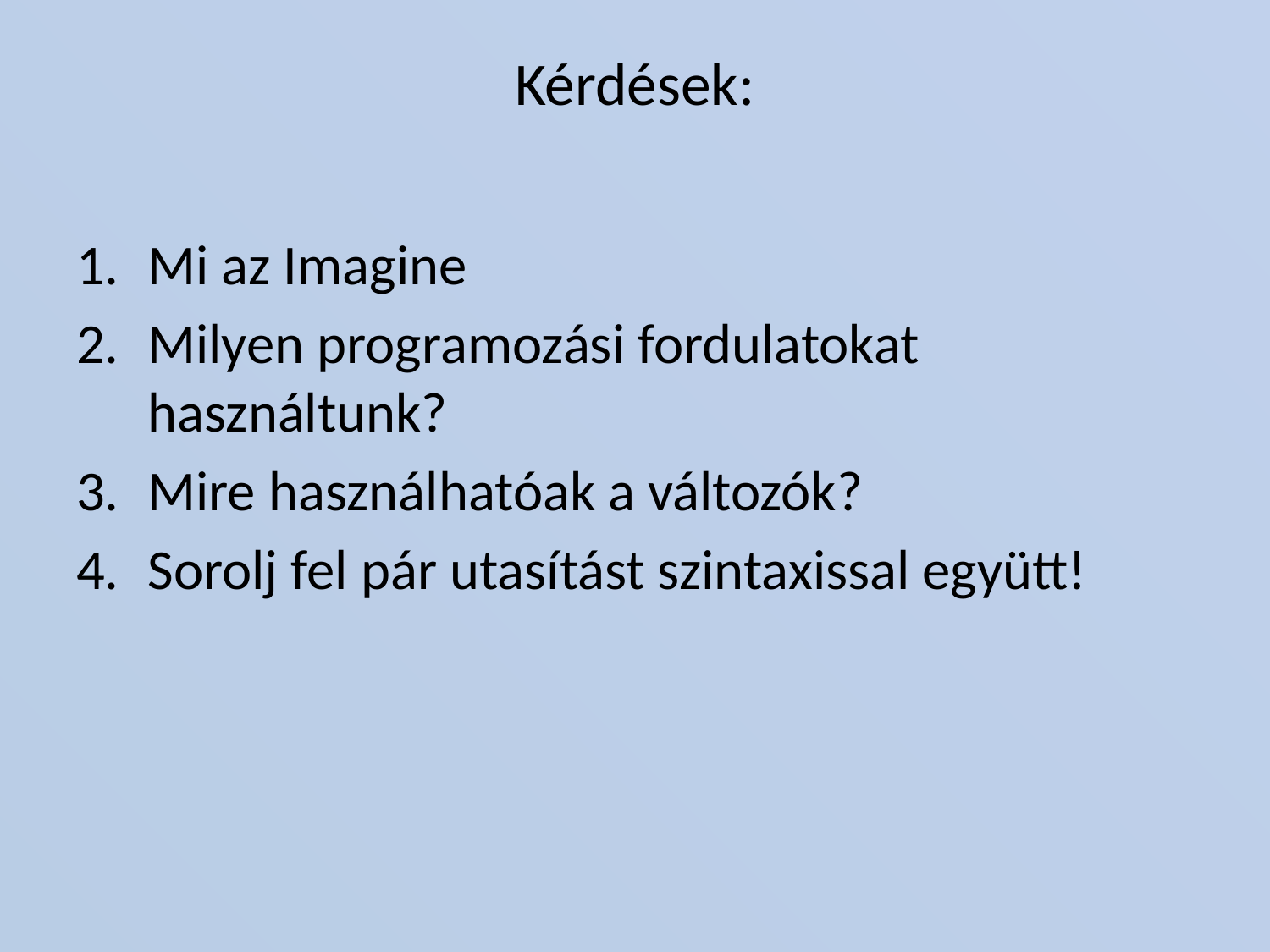

# Kérdések:
Mi az Imagine
Milyen programozási fordulatokat használtunk?
Mire használhatóak a változók?
Sorolj fel pár utasítást szintaxissal együtt!